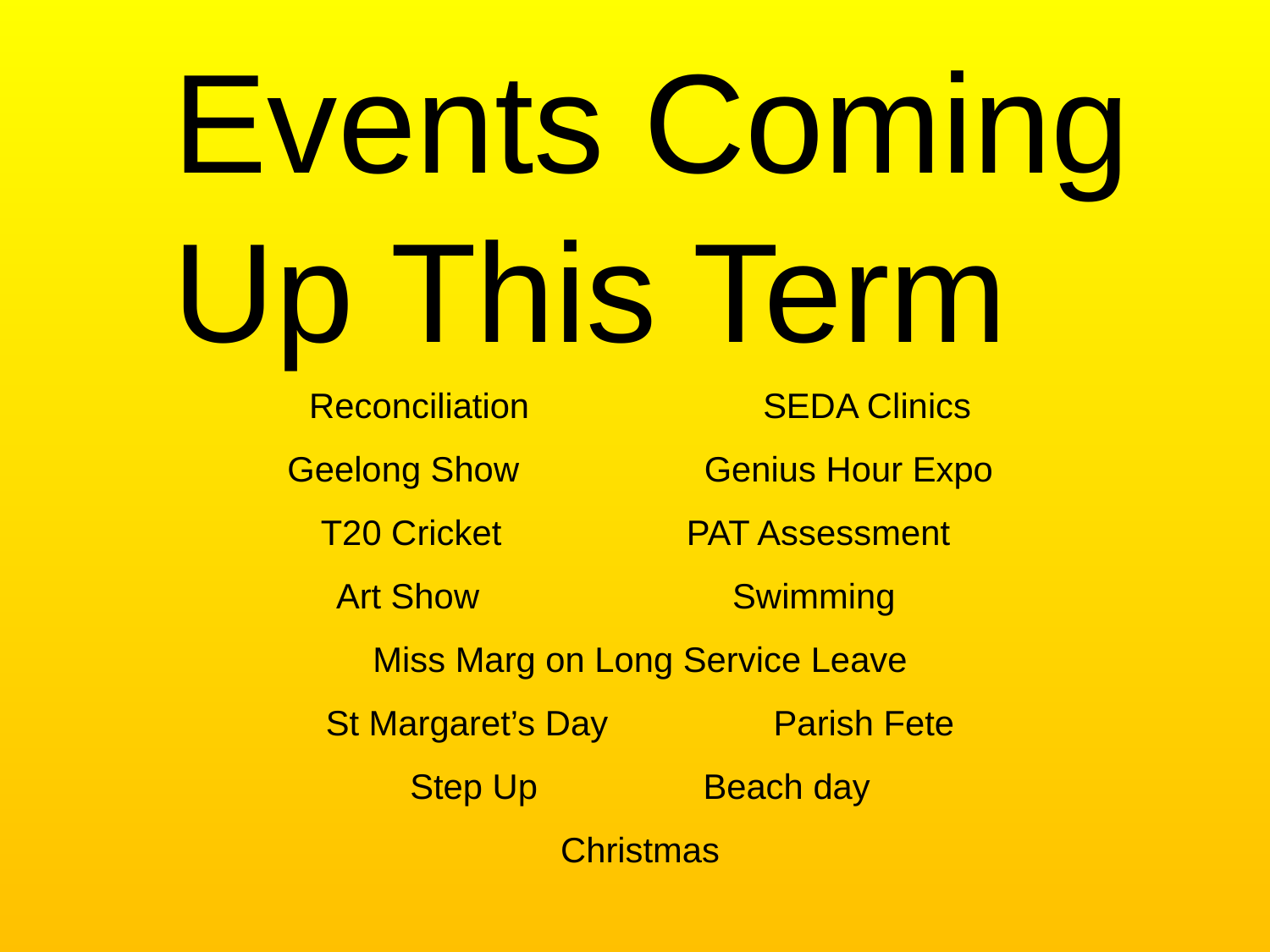

Events Coming
Up This Term
Reconciliation                        SEDA Clinics
Geelong Show                   Genius Hour Expo
T20 Cricket                   PAT Assessment
Art Show                          Swimming
Miss Marg on Long Service Leave
St Margaret’s Day                 Parish Fete
Step Up                 Beach day
Christmas